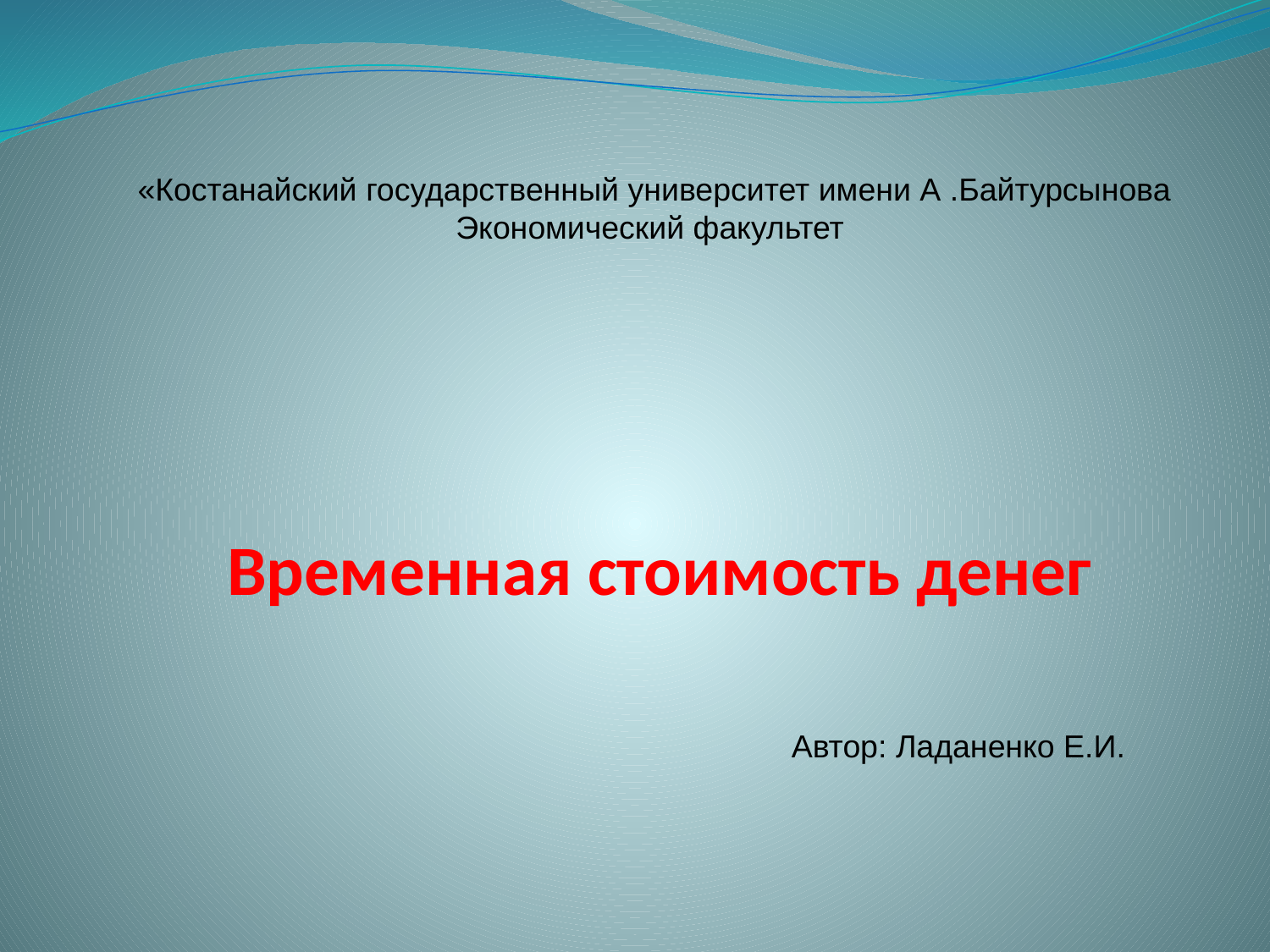

# Временная стоимость денег
 «Костанайский государственный университет имени А .Байтурсынова
Экономический факультет
 Автор: Ладаненко Е.И.